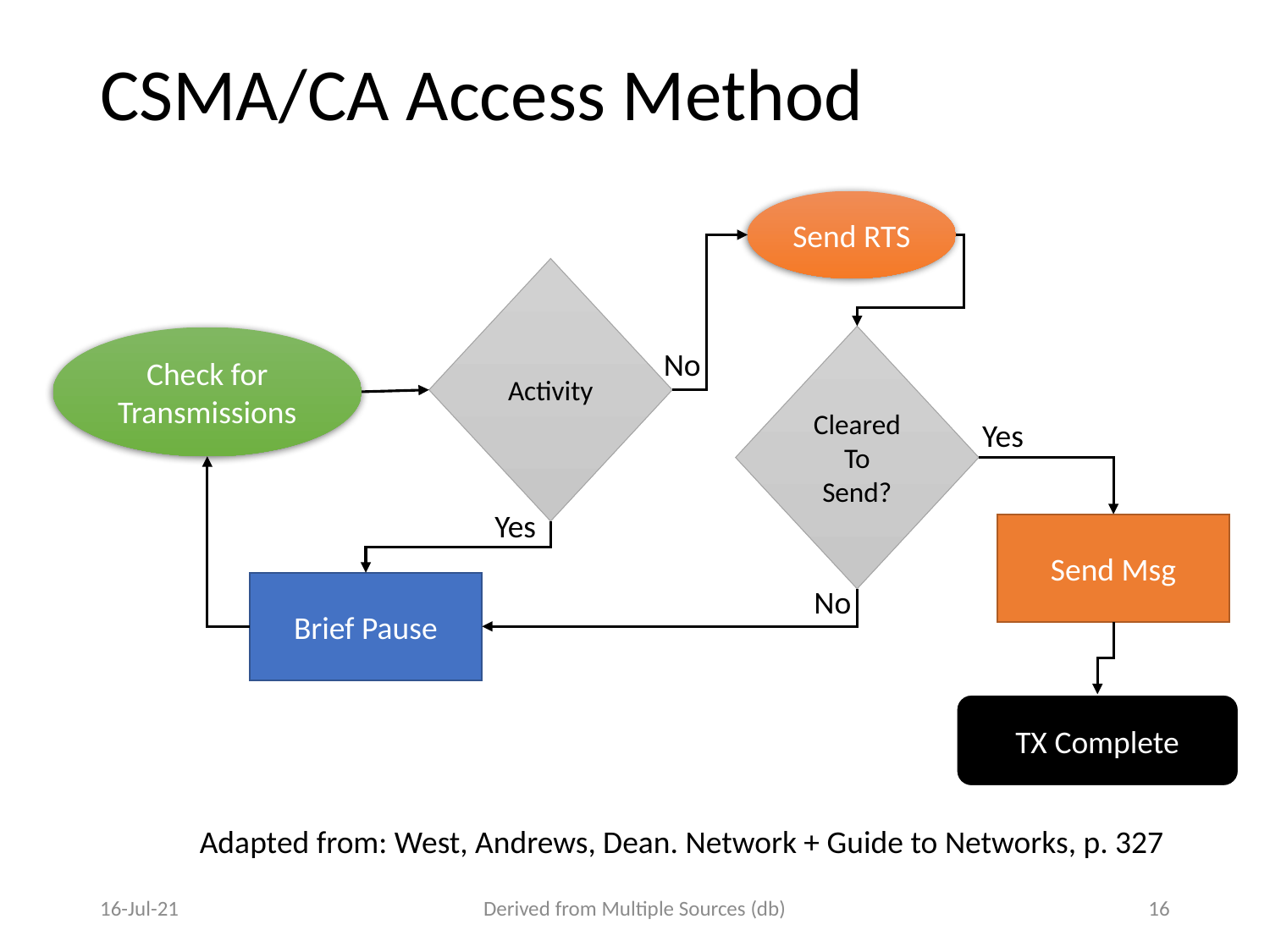

# CSMA/CA Access Method
Send RTS
Activity
Cleared
To
Send?
Check for Transmissions
No
Yes
Yes
Send Msg
Brief Pause
No
TX Complete
Adapted from: West, Andrews, Dean. Network + Guide to Networks, p. 327
16-Jul-21
Derived from Multiple Sources (db)
16